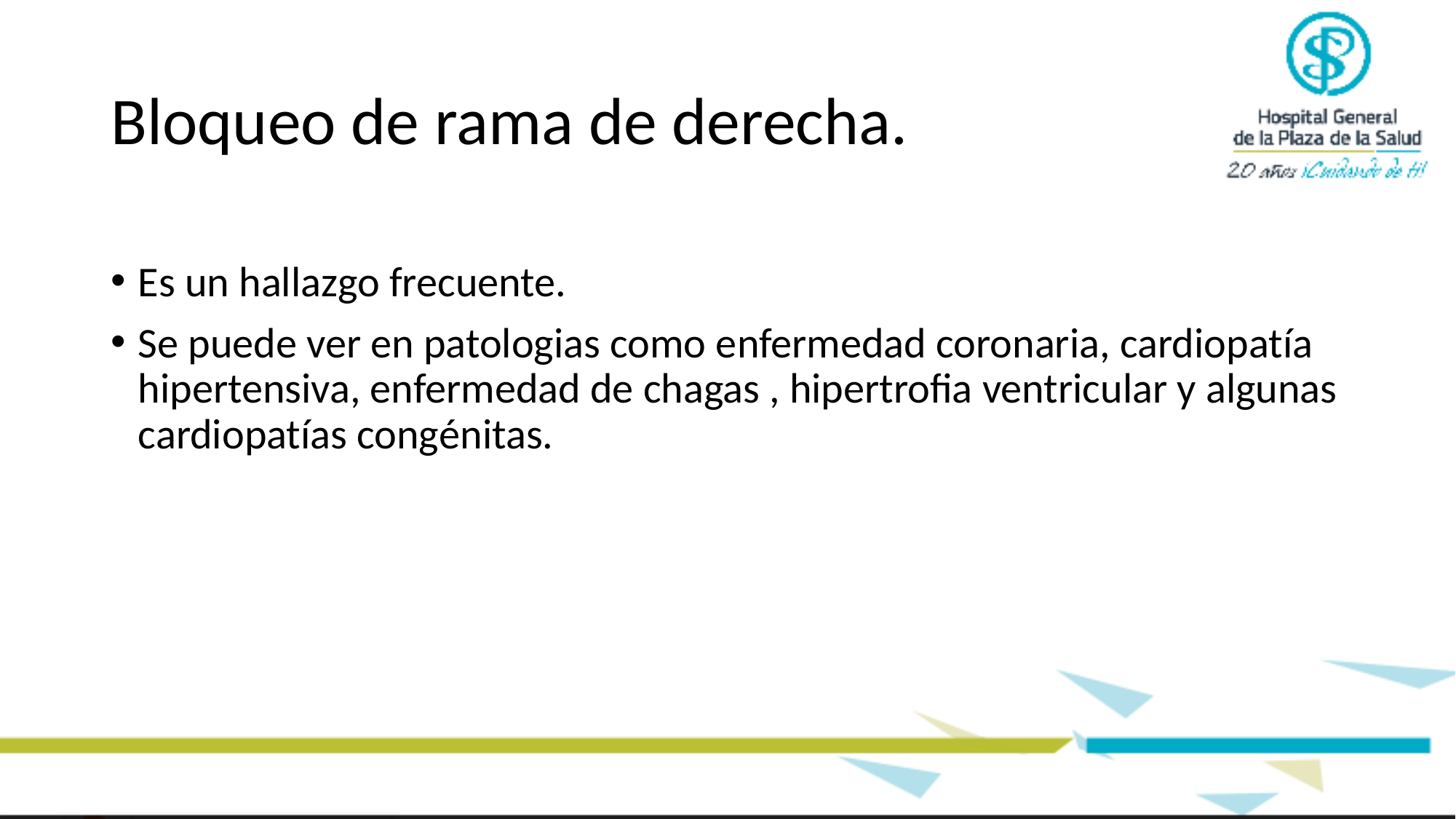

# Bloqueo de rama de derecha.
Es un hallazgo frecuente.
Se puede ver en patologias como enfermedad coronaria, cardiopatía hipertensiva, enfermedad de chagas , hipertrofia ventricular y algunas cardiopatías congénitas.